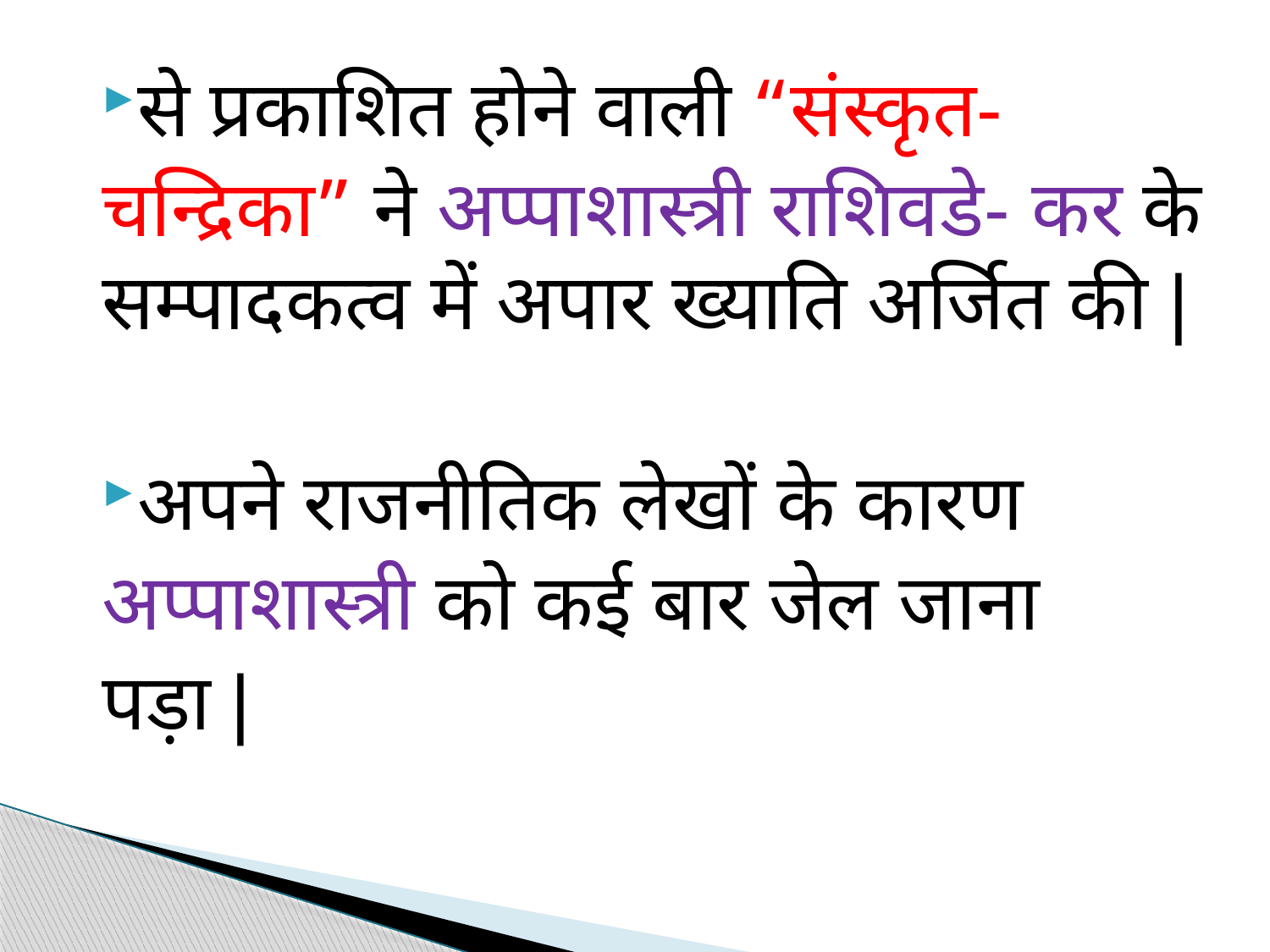

से प्रकाशित होने वाली “संस्कृत-
चन्द्रिका” ने अप्पाशास्त्री राशिवडे- कर के सम्पादकत्व में अपार ख्याति अर्जित की |

अपने राजनीतिक लेखों के कारण
अप्पाशास्त्री को कई बार जेल जाना
पड़ा |